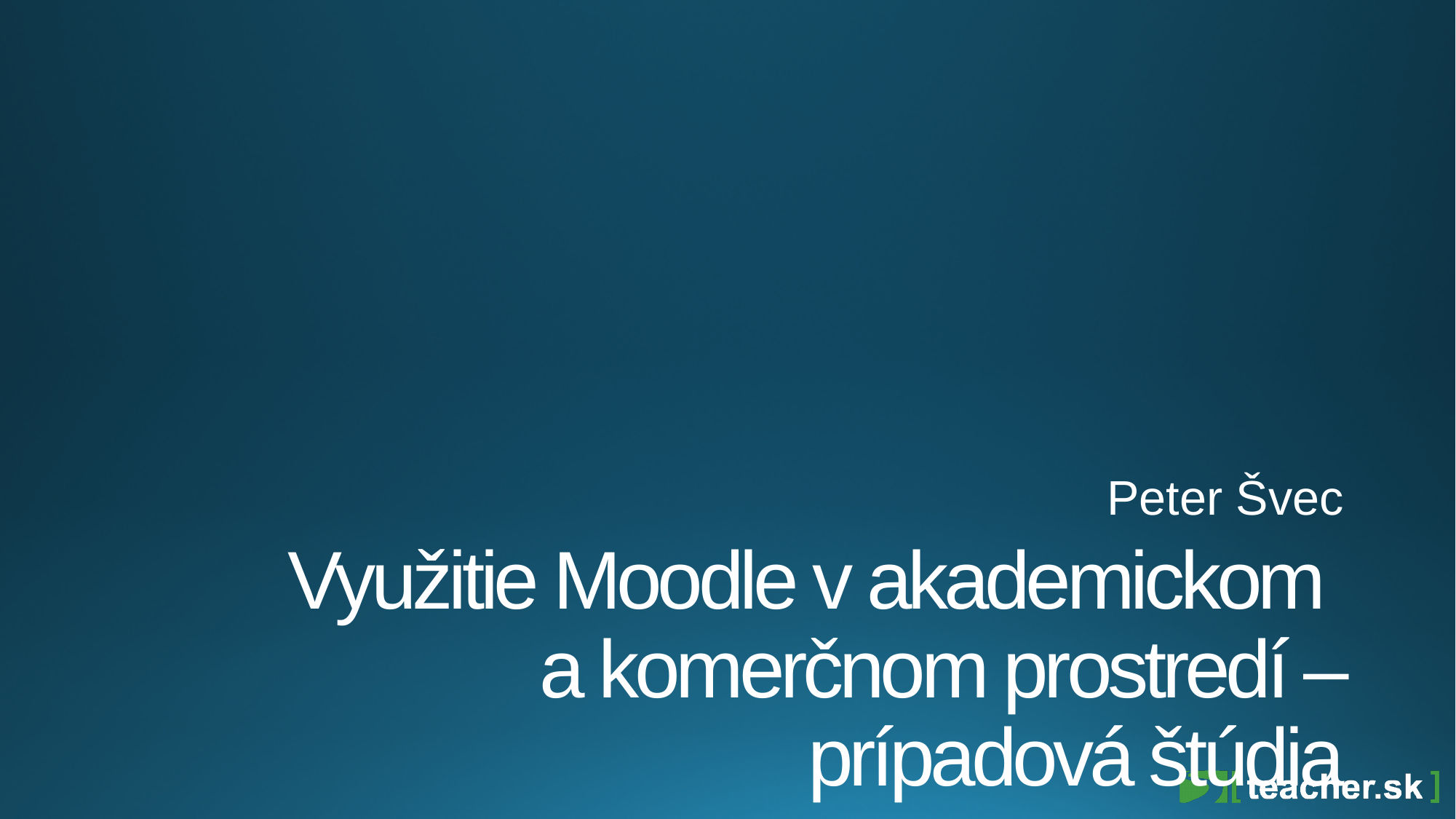

Peter Švec
# Využitie Moodle v akademickom a komerčnom prostredí – prípadová štúdia